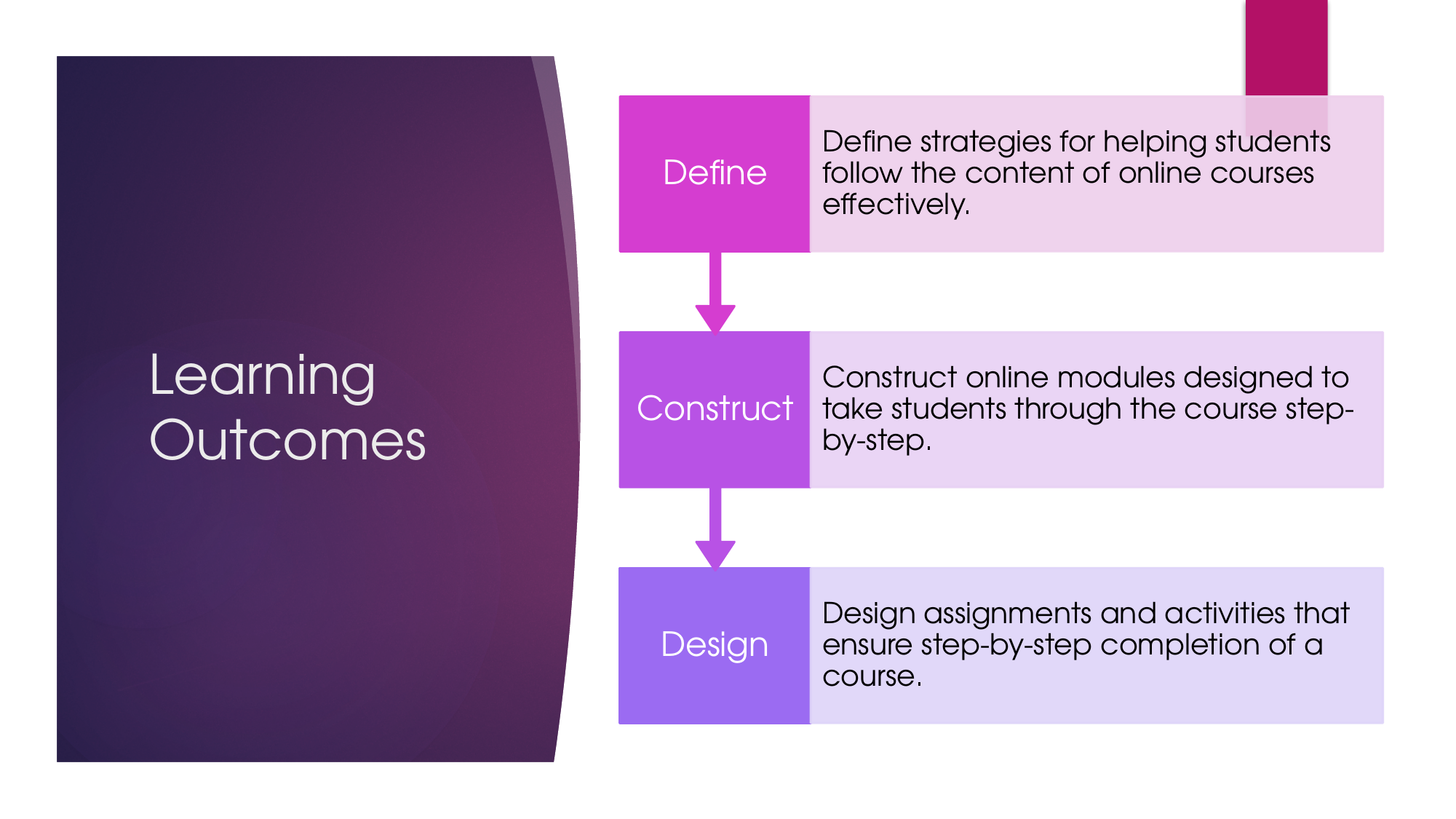

Design
Design assignments and activities that ensure step-by-step completion of a course.
Construct
Construct online modules designed to take students through the course step-by-step.
Define
Define strategies for helping students follow the content of online courses effectively.
# Learning Outcomes